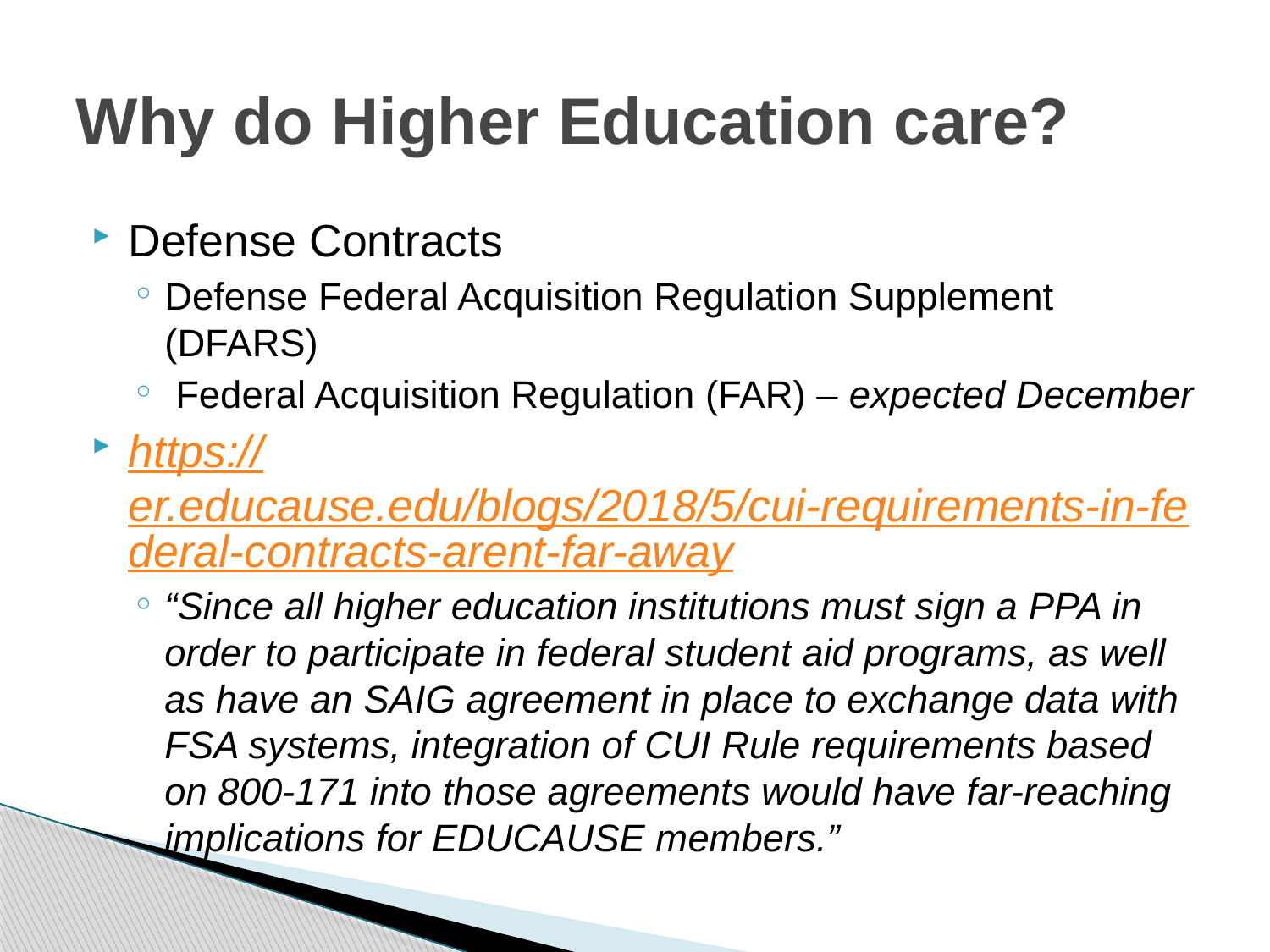

# Why do Higher Education care?
Defense Contracts
Defense Federal Acquisition Regulation Supplement (DFARS)
 Federal Acquisition Regulation (FAR) – expected December
https://er.educause.edu/blogs/2018/5/cui-requirements-in-federal-contracts-arent-far-away
“Since all higher education institutions must sign a PPA in order to participate in federal student aid programs, as well as have an SAIG agreement in place to exchange data with FSA systems, integration of CUI Rule requirements based on 800-171 into those agreements would have far-reaching implications for EDUCAUSE members.”